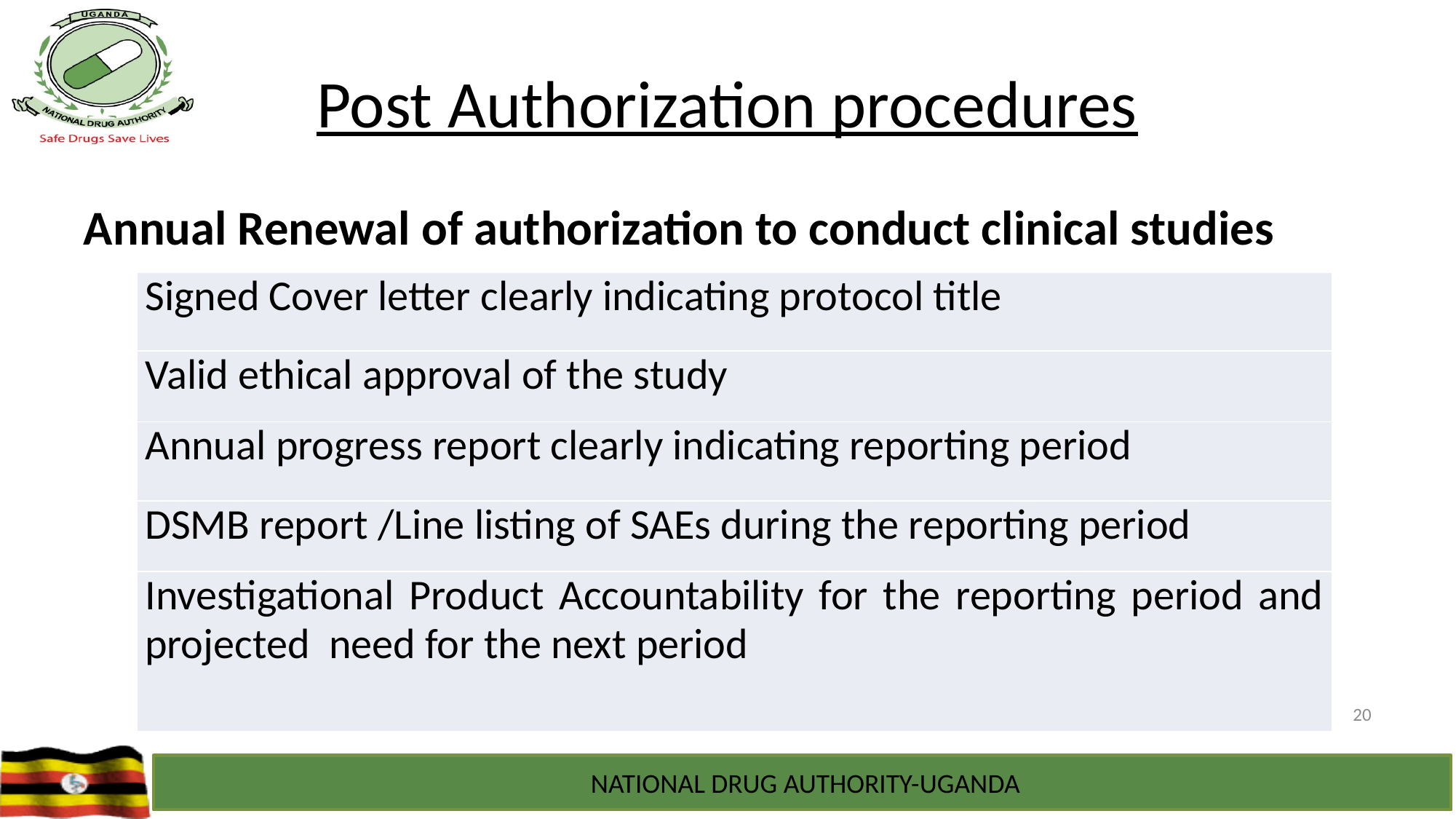

# Post Authorization procedures
Annual Renewal of authorization to conduct clinical studies

| Signed Cover letter clearly indicating protocol title |
| --- |
| Valid ethical approval of the study |
| Annual progress report clearly indicating reporting period |
| DSMB report /Line listing of SAEs during the reporting period |
| Investigational Product Accountability for the reporting period and projected need for the next period |
20